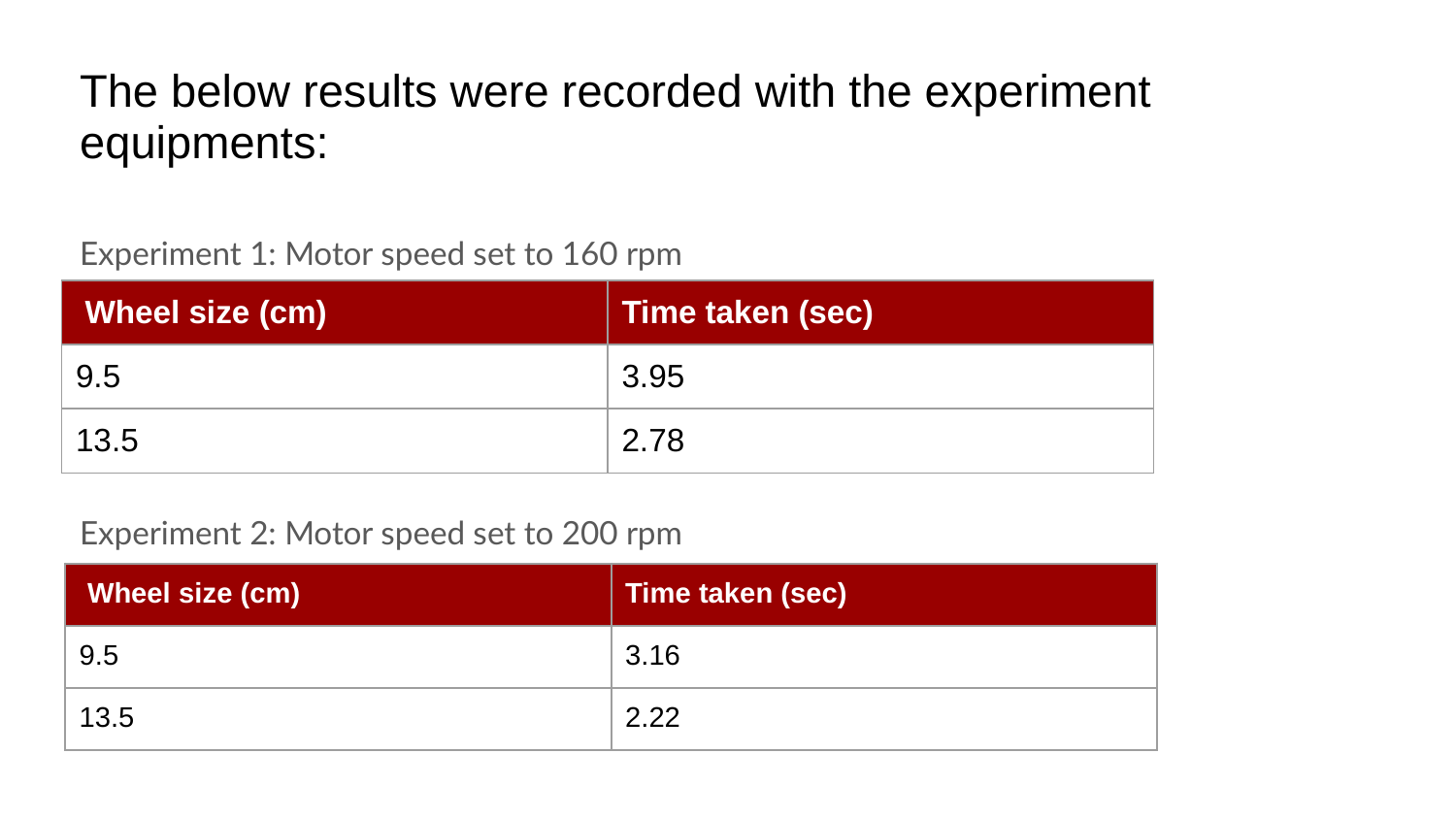

# The below results were recorded with the experiment equipments:
Experiment 1: Motor speed set to 160 rpm
| Wheel size (cm) | Time taken (sec) |
| --- | --- |
| 9.5 | 3.95 |
| 13.5 | 2.78 |
Experiment 2: Motor speed set to 200 rpm
| Wheel size (cm) | Time taken (sec) |
| --- | --- |
| 9.5 | 3.16 |
| 13.5 | 2.22 |